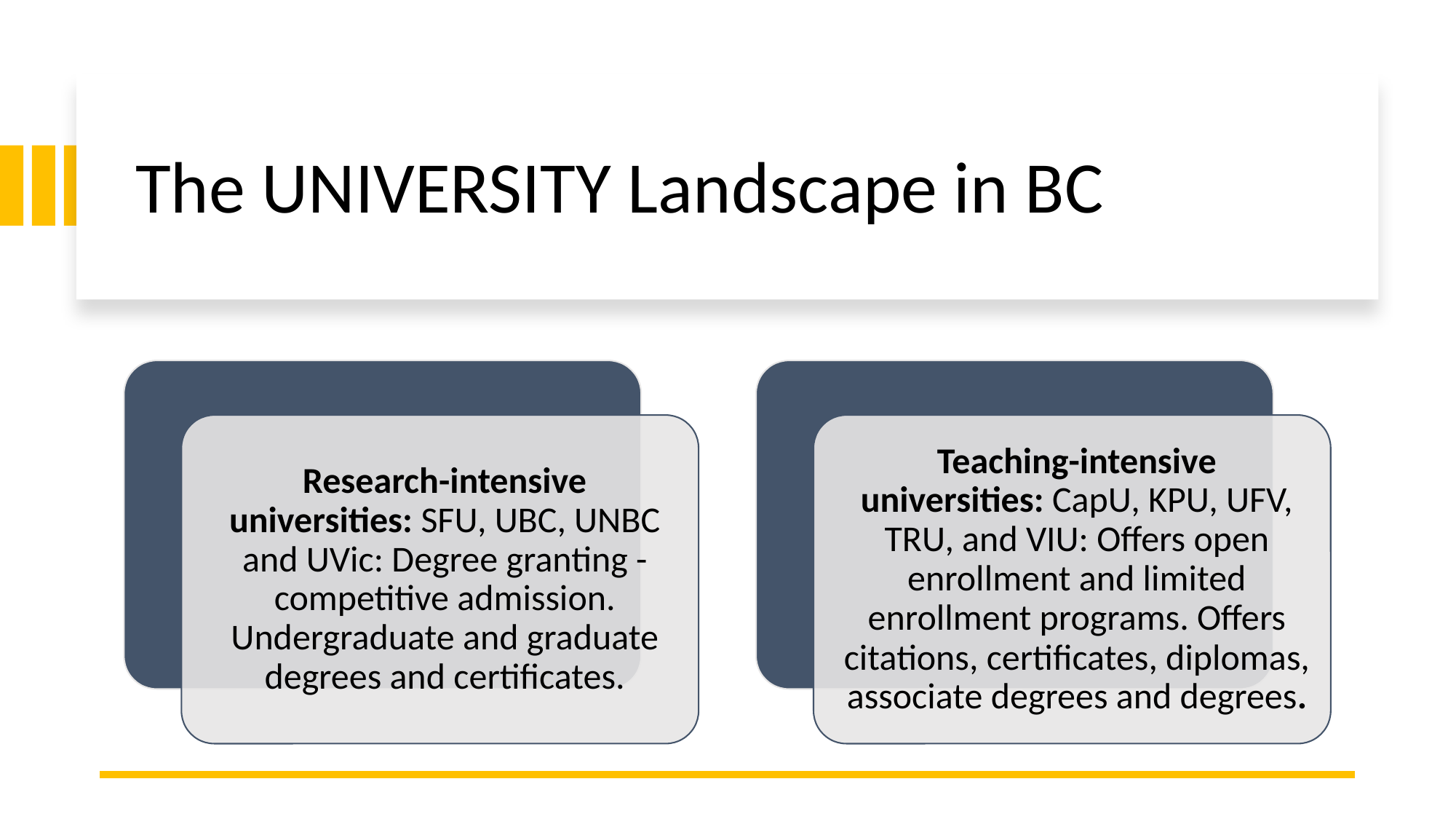

# The UNIVERSITY Landscape in BC

Research-intensive universities: SFU, UBC, UNBC and UVic: Degree granting - competitive admission. Undergraduate and graduate degrees and certificates.
Teaching-intensive universities: CapU, KPU, UFV, TRU, and VIU: Offers open enrollment and limited enrollment programs. Offers citations, certificates, diplomas, associate degrees and degrees.